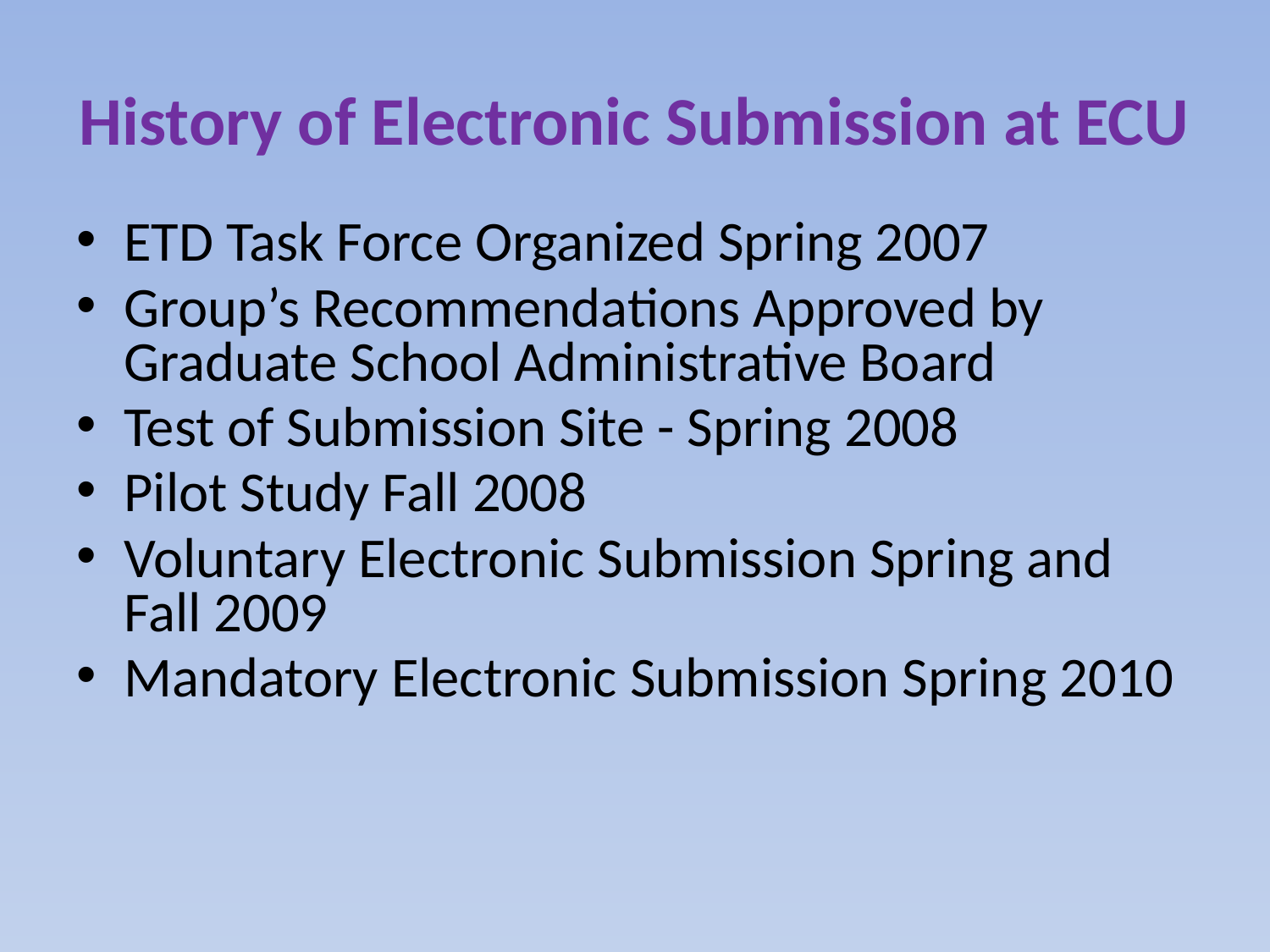

# History of Electronic Submission at ECU
ETD Task Force Organized Spring 2007
Group’s Recommendations Approved by Graduate School Administrative Board
Test of Submission Site - Spring 2008
Pilot Study Fall 2008
Voluntary Electronic Submission Spring and Fall 2009
Mandatory Electronic Submission Spring 2010